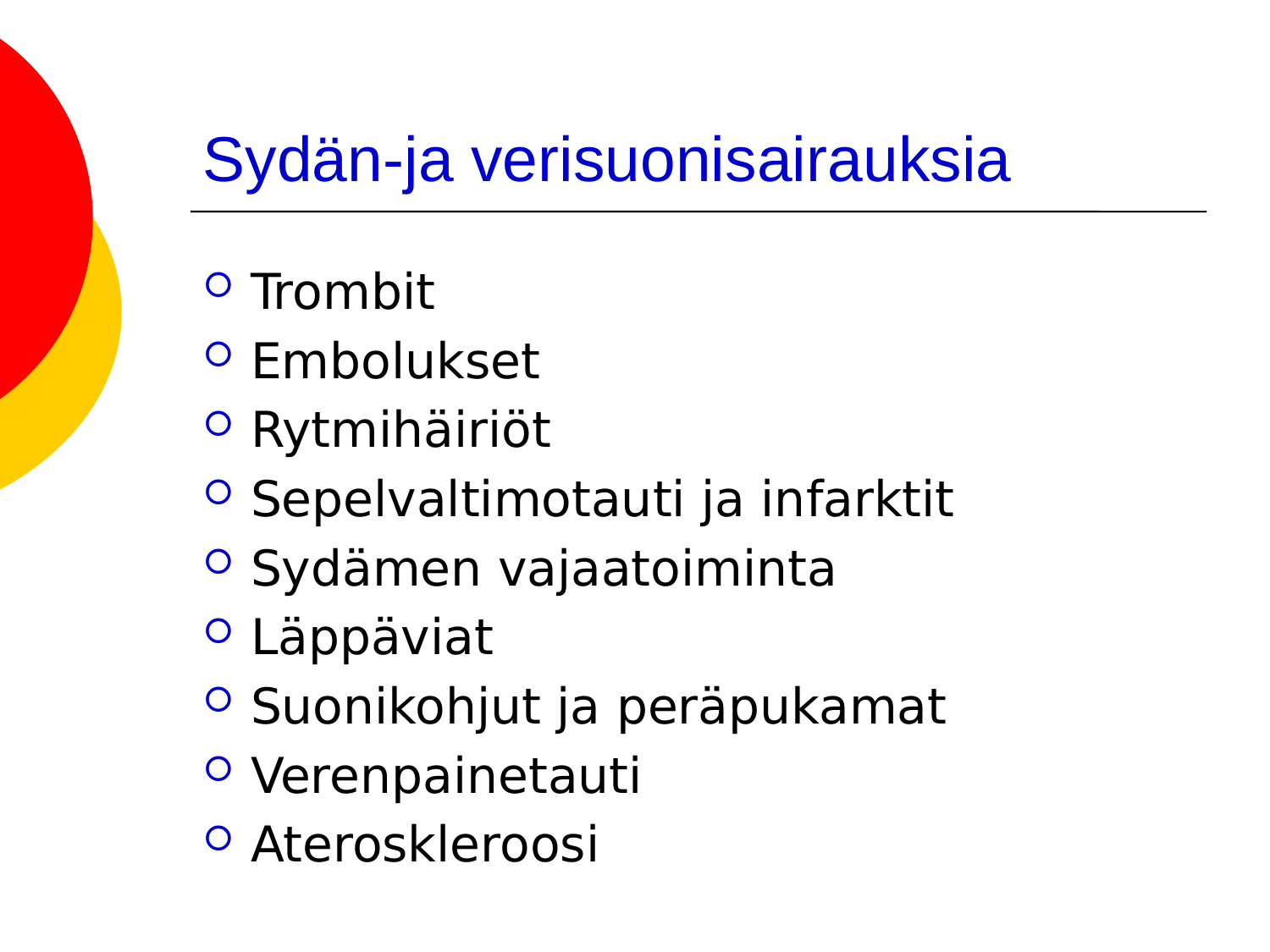

# Sydän-ja verisuonisairauksia
Trombit
Embolukset
Rytmihäiriöt
Sepelvaltimotauti ja infarktit
Sydämen vajaatoiminta
Läppäviat
Suonikohjut ja peräpukamat
Verenpainetauti
Ateroskleroosi